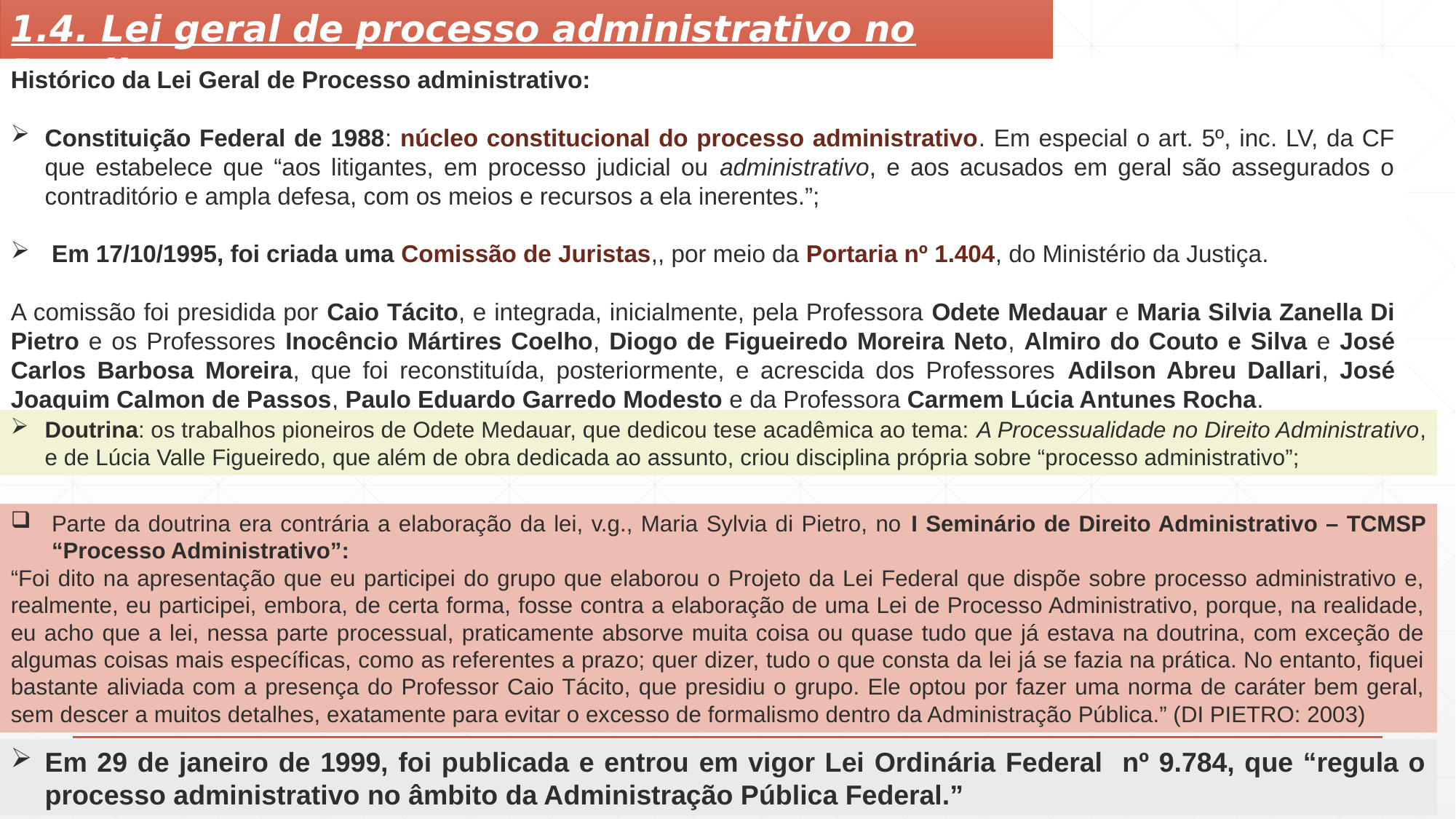

1.4. Lei geral de processo administrativo no Brasil
Histórico da Lei Geral de Processo administrativo:

Constituição Federal de 1988: núcleo constitucional do processo administrativo. Em especial o art. 5º, inc. LV, da CF que estabelece que “aos litigantes, em processo judicial ou administrativo, e aos acusados em geral são assegurados o contraditório e ampla defesa, com os meios e recursos a ela inerentes.”;

Em 17/10/1995, foi criada uma Comissão de Juristas,, por meio da Portaria nº 1.404, do Ministério da Justiça.

A comissão foi presidida por Caio Tácito, e integrada, inicialmente, pela Professora Odete Medauar e Maria Silvia Zanella Di Pietro e os Professores Inocêncio Mártires Coelho, Diogo de Figueiredo Moreira Neto, Almiro do Couto e Silva e José Carlos Barbosa Moreira, que foi reconstituída, posteriormente, e acrescida dos Professores Adilson Abreu Dallari, José Joaquim Calmon de Passos, Paulo Eduardo Garredo Modesto e da Professora Carmem Lúcia Antunes Rocha.
Doutrina: os trabalhos pioneiros de Odete Medauar, que dedicou tese acadêmica ao tema: A Processualidade no Direito Administrativo, e de Lúcia Valle Figueiredo, que além de obra dedicada ao assunto, criou disciplina própria sobre “processo administrativo”;
Parte da doutrina era contrária a elaboração da lei, v.g., Maria Sylvia di Pietro, no I Seminário de Direito Administrativo – TCMSP “Processo Administrativo”:
“Foi dito na apresentação que eu participei do grupo que elaborou o Projeto da Lei Federal que dispõe sobre processo administrativo e, realmente, eu participei, embora, de certa forma, fosse contra a elaboração de uma Lei de Processo Administrativo, porque, na realidade, eu acho que a lei, nessa parte processual, praticamente absorve muita coisa ou quase tudo que já estava na doutrina, com exceção de algumas coisas mais específicas, como as referentes a prazo; quer dizer, tudo o que consta da lei já se fazia na prática. No entanto, fiquei bastante aliviada com a presença do Professor Caio Tácito, que presidiu o grupo. Ele optou por fazer uma norma de caráter bem geral, sem descer a muitos detalhes, exatamente para evitar o excesso de formalismo dentro da Administração Pública.” (DI PIETRO: 2003)
Em 29 de janeiro de 1999, foi publicada e entrou em vigor Lei Ordinária Federal  nº 9.784, que “regula o processo administrativo no âmbito da Administração Pública Federal.”